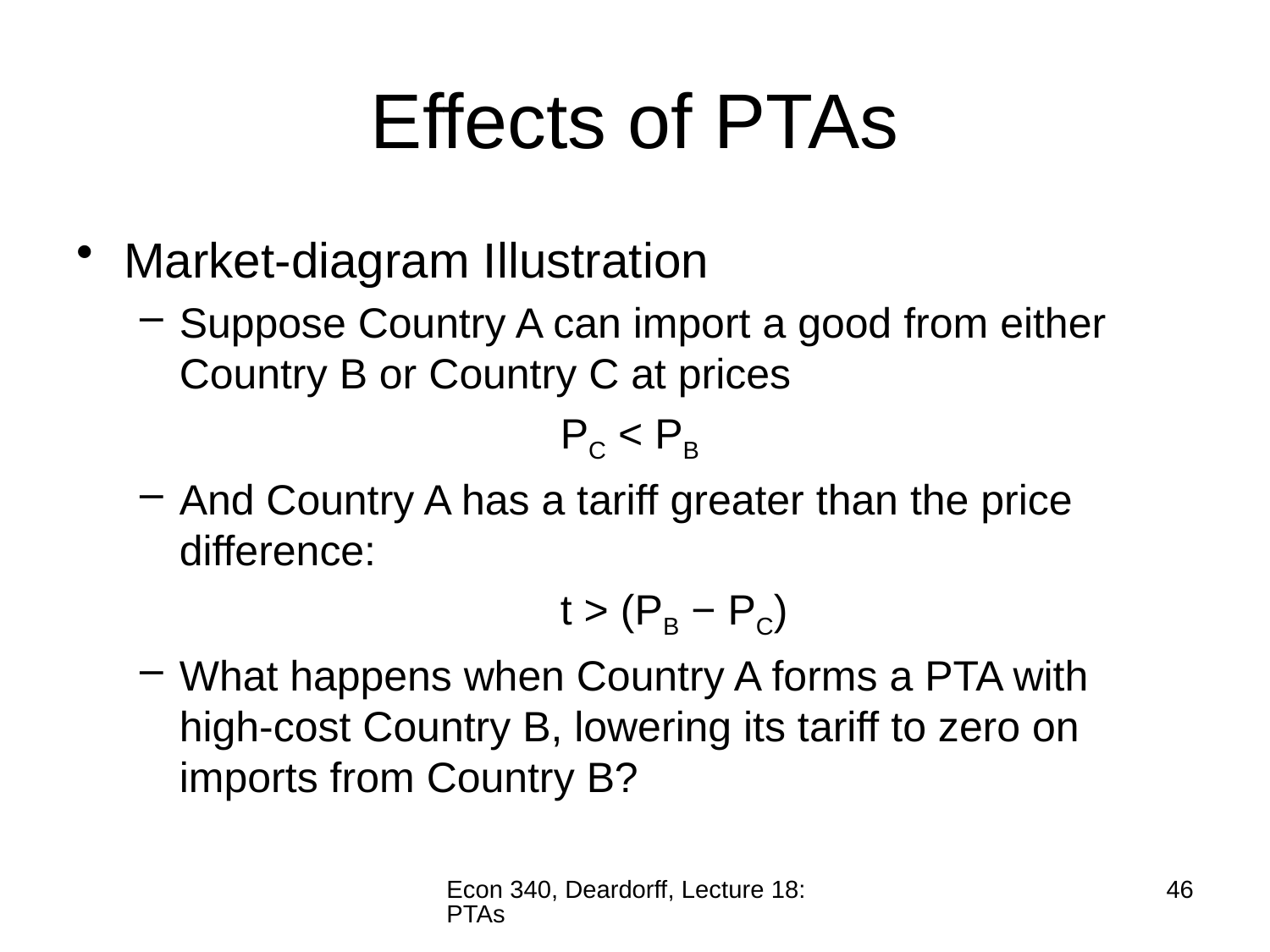

# Effects of PTAs
Market-diagram Illustration
Suppose Country A can import a good from either Country B or Country C at prices
				PC < PB
And Country A has a tariff greater than the price difference:
				t > (PB − PC)
What happens when Country A forms a PTA with high-cost Country B, lowering its tariff to zero on imports from Country B?

Econ 340, Deardorff, Lecture 18: PTAs
46